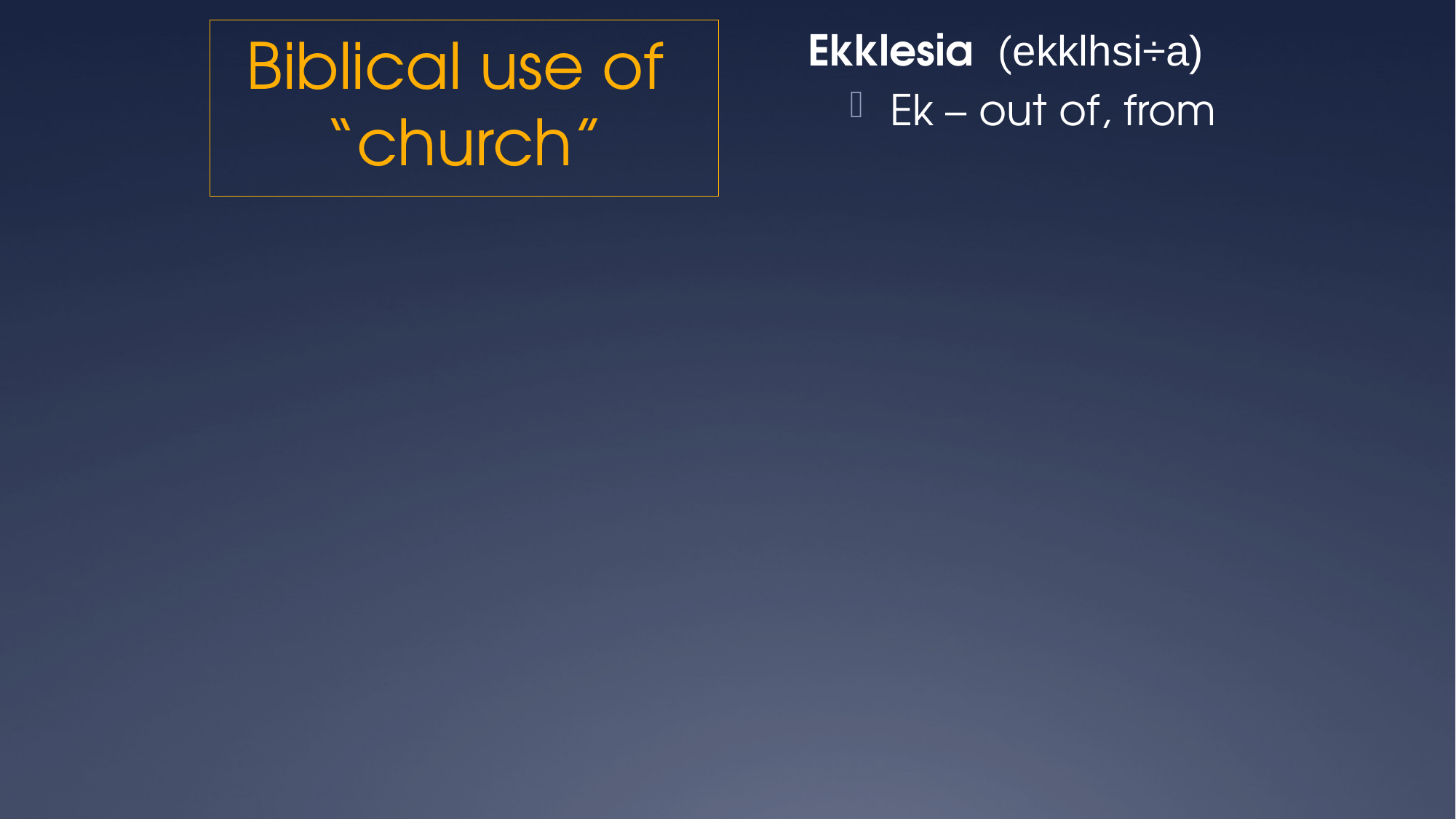

Ekklesia  (ekklhsi÷a)
Ek – out of, from
# Biblical use of “church”